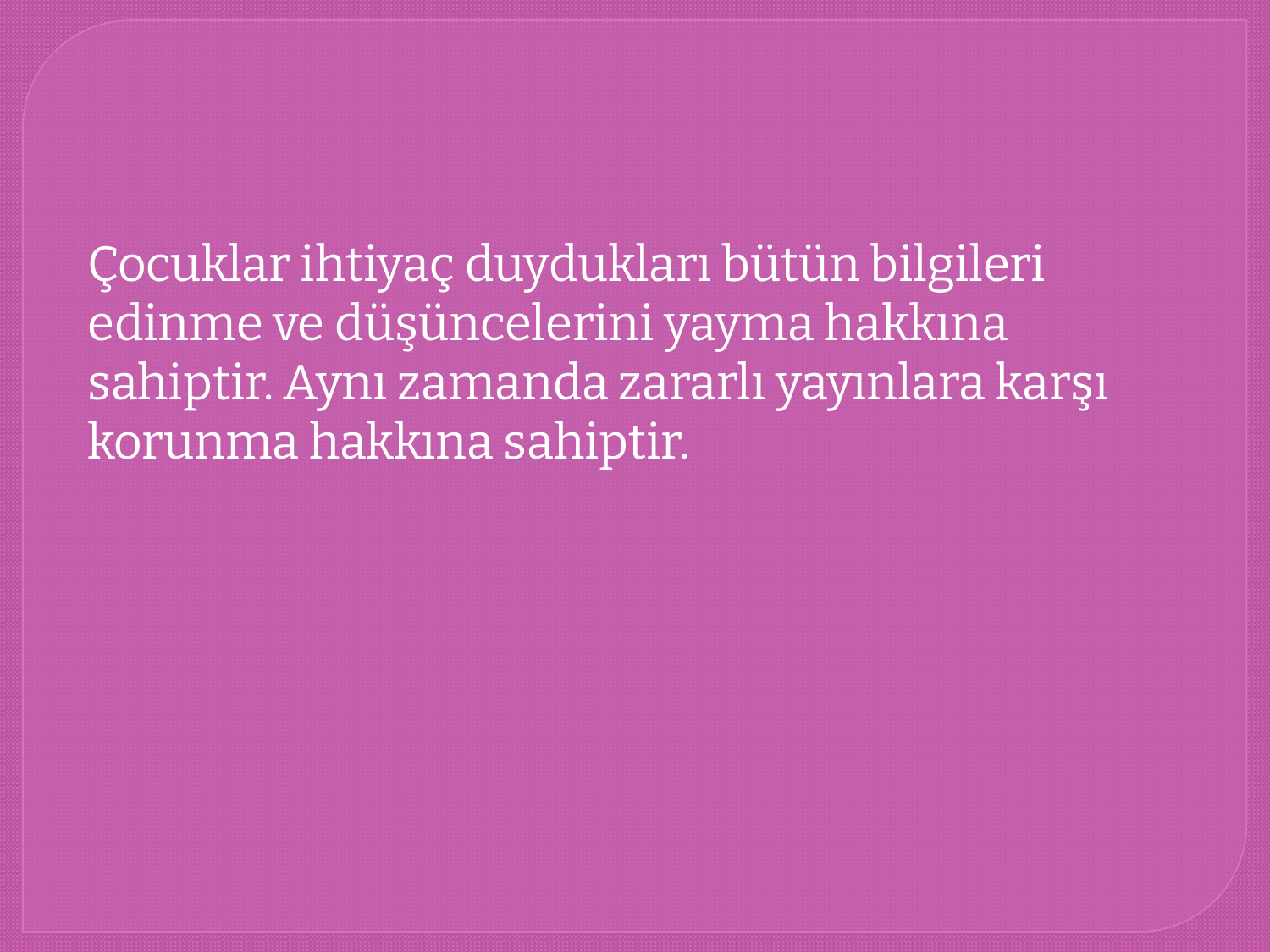

Çocuklar ihtiyaç duydukları bütün bilgileri edinme ve düşüncelerini yayma hakkına sahiptir. Aynı zamanda zararlı yayınlara karşı korunma hakkına sahiptir.